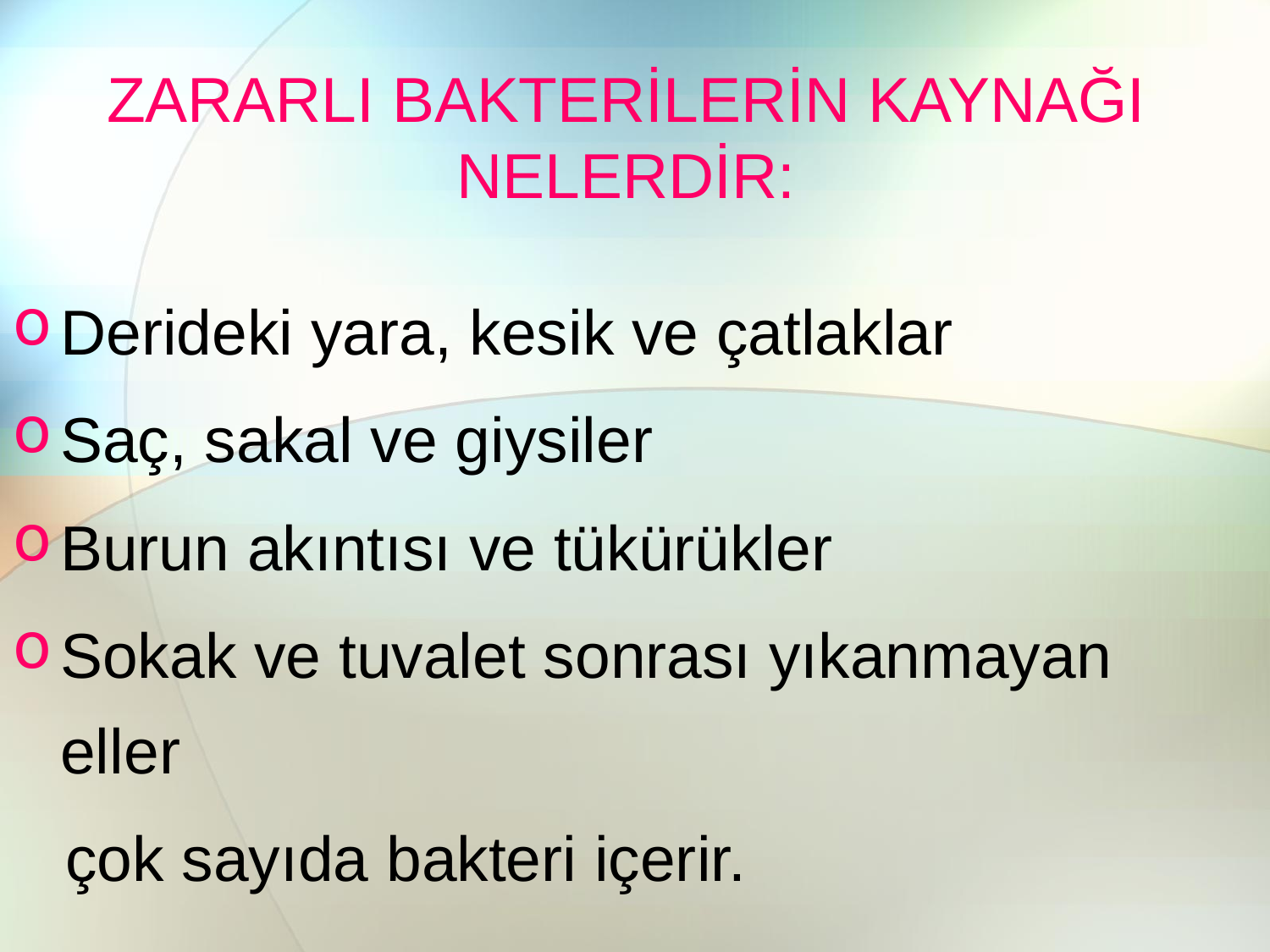

# ZARARLI BAKTERİLERİN KAYNAĞI NELERDİR:
Derideki yara, kesik ve çatlaklar
Saç, sakal ve giysiler
Burun akıntısı ve tükürükler
Sokak ve tuvalet sonrası yıkanmayan eller
   çok sayıda bakteri içerir.